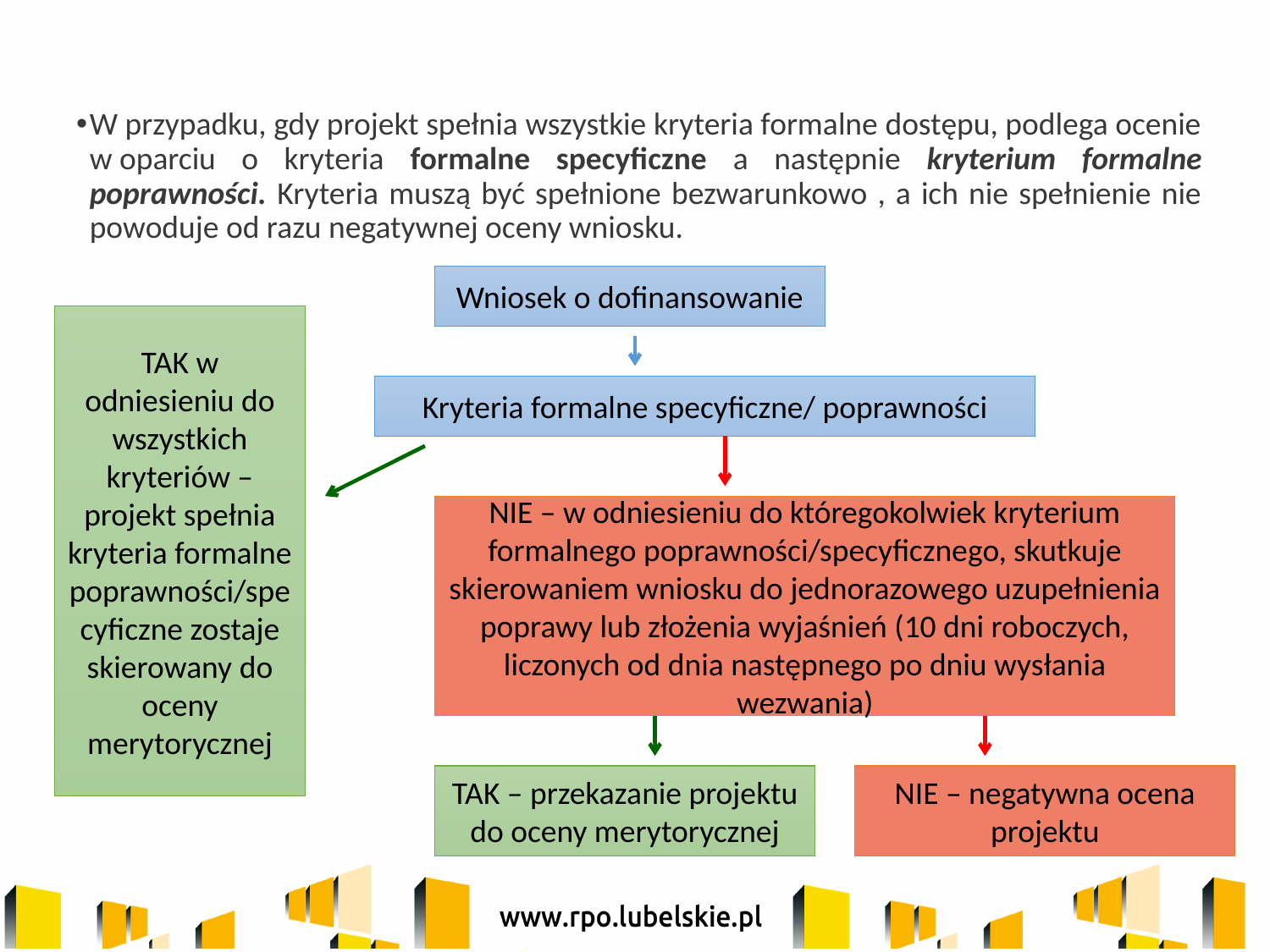

W przypadku, gdy projekt spełnia wszystkie kryteria formalne dostępu, podlega ocenie w oparciu o kryteria formalne specyficzne a następnie kryterium formalne poprawności. Kryteria muszą być spełnione bezwarunkowo , a ich nie spełnienie nie powoduje od razu negatywnej oceny wniosku.

Wniosek o dofinansowanie
TAK w odniesieniu do wszystkich kryteriów – projekt spełnia kryteria formalne poprawności/specyficzne zostaje skierowany do oceny merytorycznej
Kryteria formalne specyficzne/ poprawności
NIE – w odniesieniu do któregokolwiek kryterium formalnego poprawności/specyficznego, skutkuje skierowaniem wniosku do jednorazowego uzupełnienia poprawy lub złożenia wyjaśnień (10 dni roboczych, liczonych od dnia następnego po dniu wysłania wezwania)
TAK – przekazanie projektu do oceny merytorycznej
NIE – negatywna ocena projektu